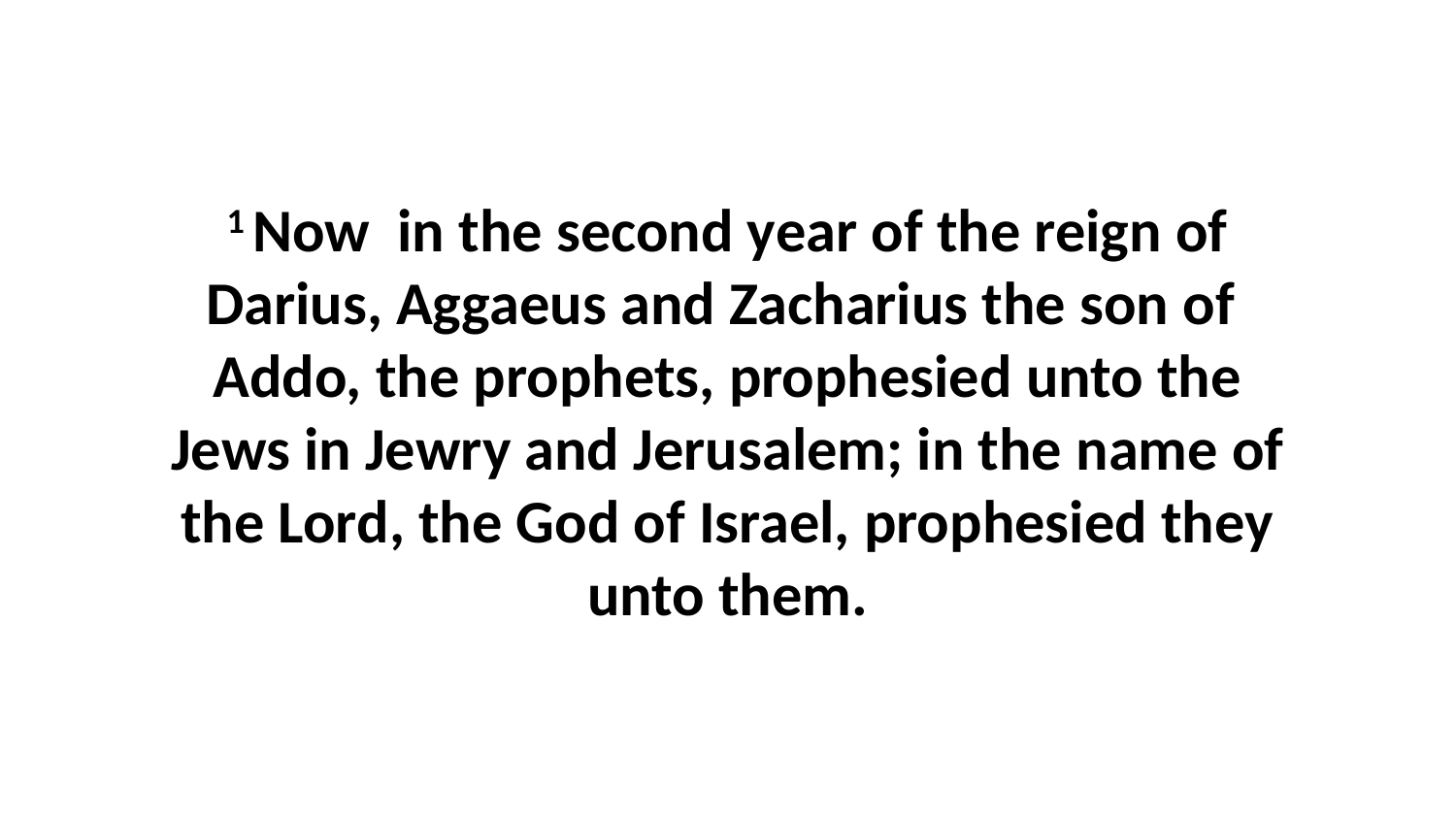

1 Now  in the second year of the reign of Darius, Aggaeus and Zacharius the son of  Addo, the prophets, prophesied unto the Jews in Jewry and Jerusalem; in the name of the Lord, the God of Israel, prophesied they unto them.